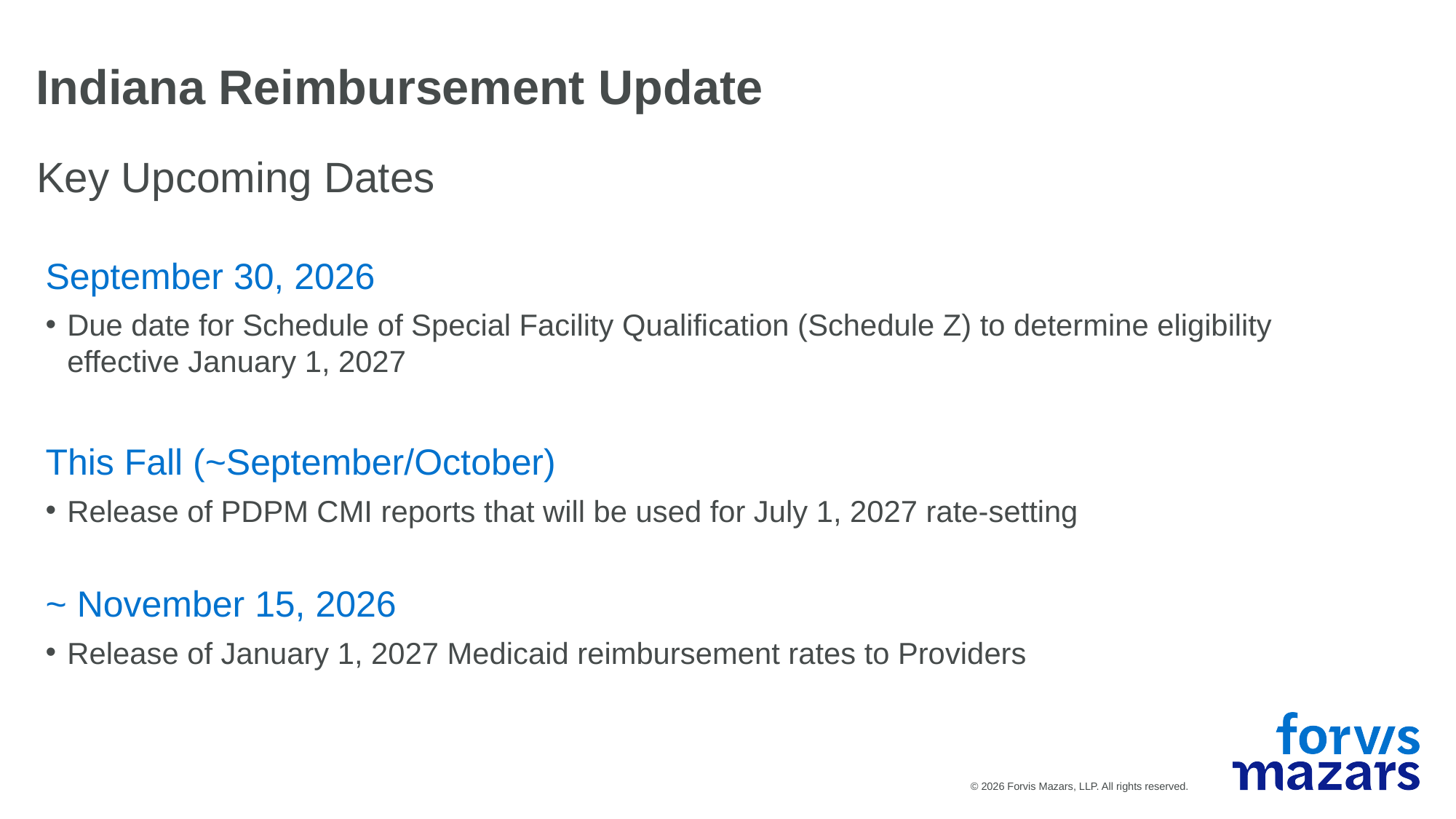

Indiana Reimbursement Update
Key Upcoming Dates
September 30, 2026
Due date for Schedule of Special Facility Qualification (Schedule Z) to determine eligibility effective January 1, 2027

This Fall (~September/October)
Release of PDPM CMI reports that will be used for July 1, 2027 rate-setting
~ November 15, 2026
Release of January 1, 2027 Medicaid reimbursement rates to Providers